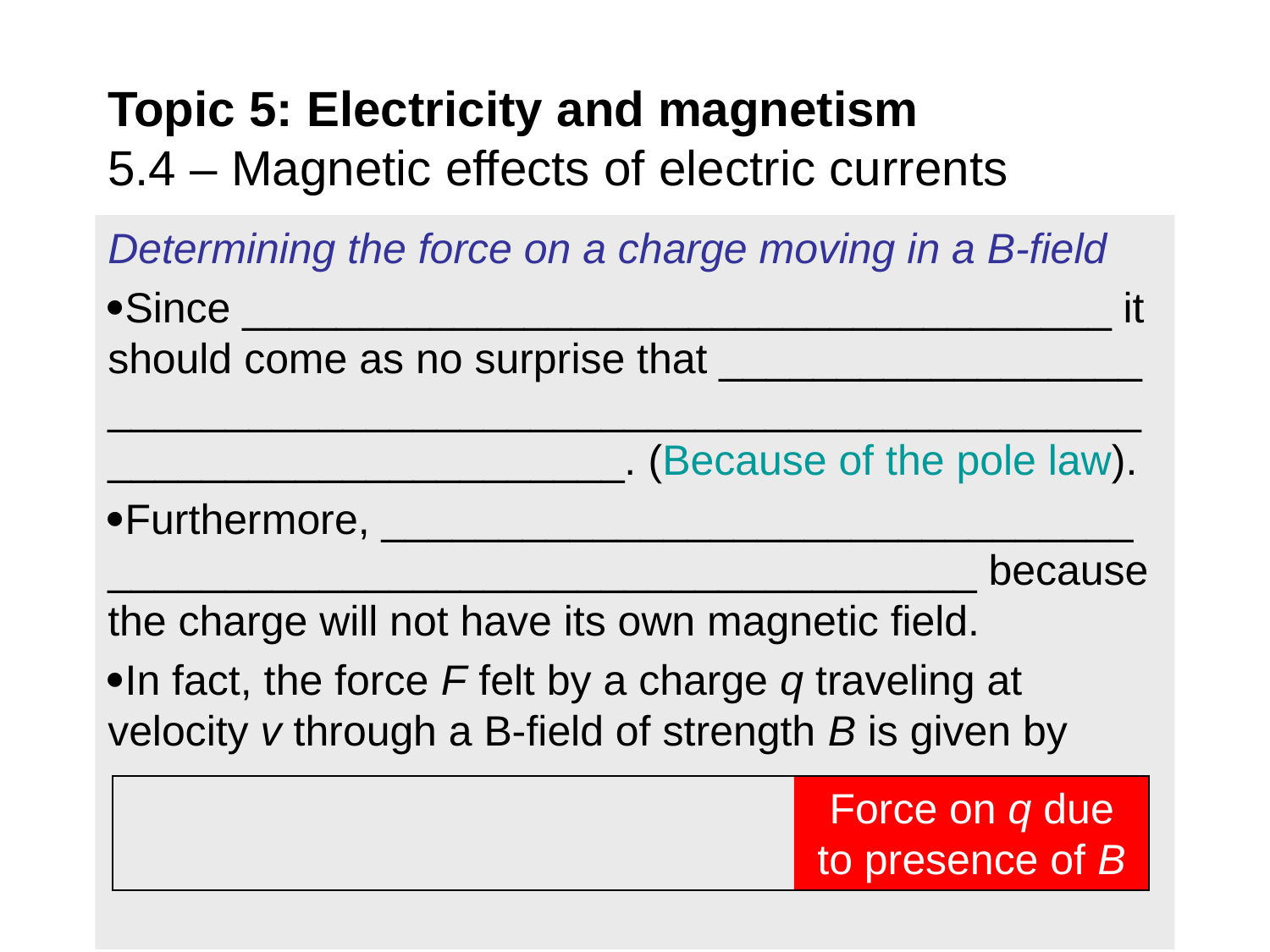

Topic 5: Electricity and magnetism
5.4 – Magnetic effects of electric currents
Determining the force on a charge moving in a B-field
•Since _____________________________________ it should come as no surprise that __________________
__________________________________________________________________. (Because of the pole law).
•Furthermore, ________________________________ _____________________________________ because the charge will not have its own magnetic field.
•In fact, the force F felt by a charge q traveling at velocity v through a B-field of strength B is given by
Force on q due to presence of B